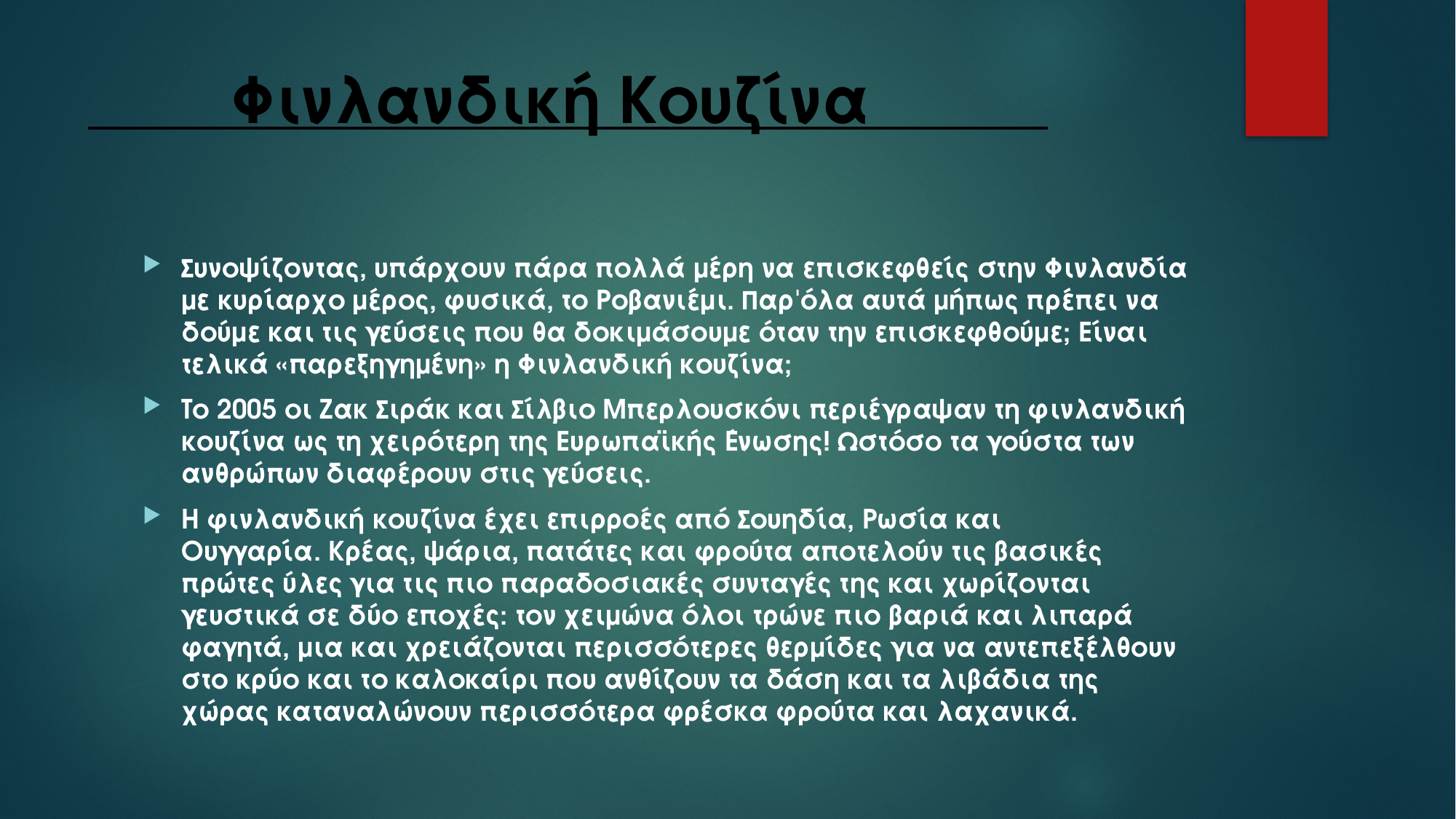

# Φινλανδική Κουζίνα
Συνοψίζοντας, υπάρχουν πάρα πολλά μέρη να επισκεφθείς στην Φινλανδία με κυρίαρχο μέρος, φυσικά, το Ροβανιέμι. Παρ'όλα αυτά μήπως πρέπει να δούμε και τις γεύσεις που θα δοκιμάσουμε όταν την επισκεφθούμε; Είναι τελικά «παρεξηγημένη» η Φινλανδική κουζίνα;
Το 2005 οι Ζακ Σιράκ και Σίλβιο Μπερλουσκόνι περιέγραψαν τη φινλανδική κουζίνα ως τη χειρότερη της Ευρωπαϊκής Ένωσης! Ωστόσο τα γούστα των ανθρώπων διαφέρουν στις γεύσεις.
Η φινλανδική κουζίνα έχει επιρροές από Σουηδία, Ρωσία και Ουγγαρία. Κρέας, ψάρια, πατάτες και φρούτα αποτελούν τις βασικές πρώτες ύλες για τις πιο παραδοσιακές συνταγές της και χωρίζονται γευστικά σε δύο εποχές: τον χειμώνα όλοι τρώνε πιο βαριά και λιπαρά φαγητά, μια και χρειάζονται περισσότερες θερμίδες για να αντεπεξέλθουν στο κρύο και το καλοκαίρι που ανθίζουν τα δάση και τα λιβάδια της χώρας καταναλώνουν περισσότερα φρέσκα φρούτα και λαχανικά.